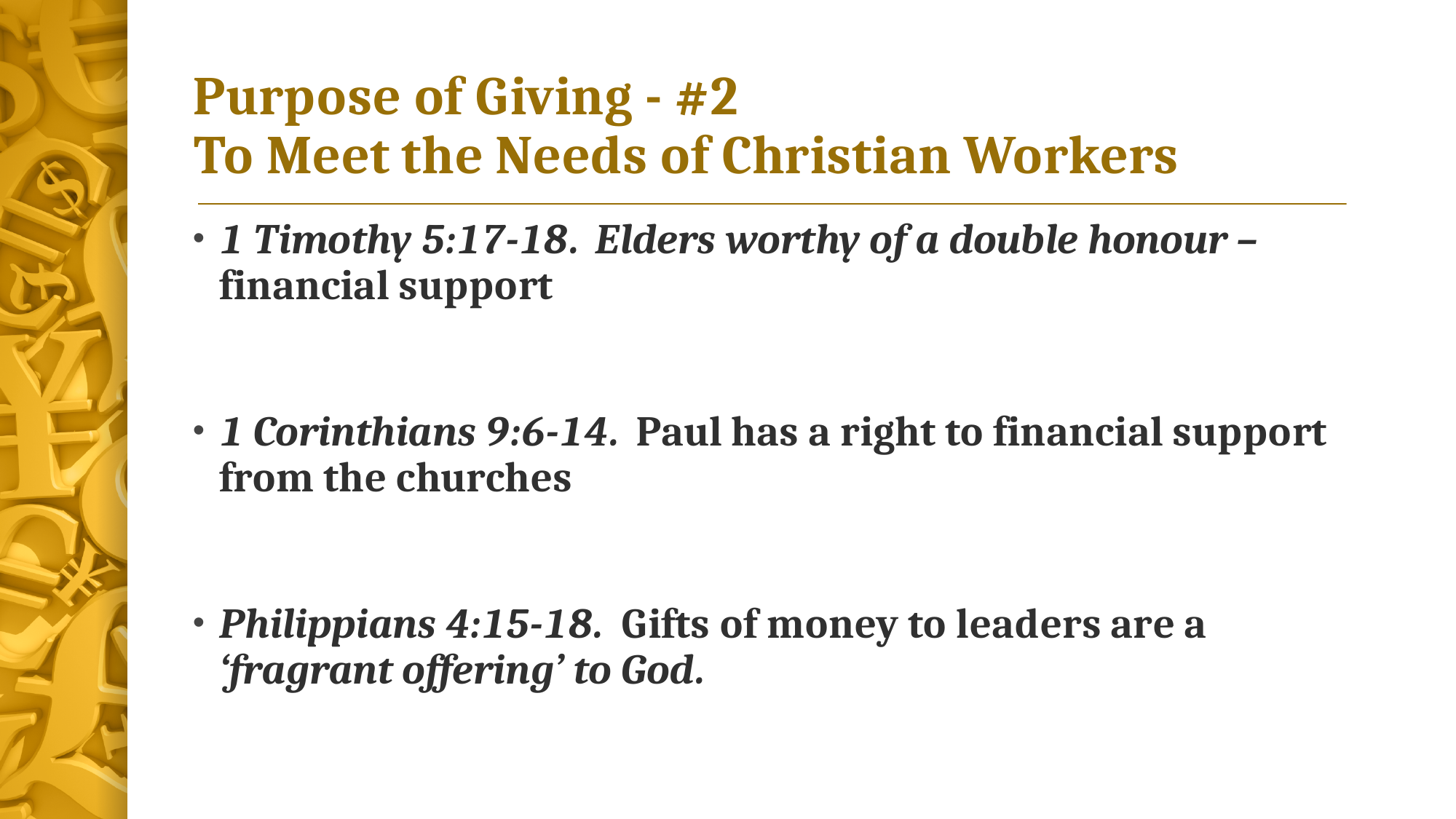

# Purpose of Giving - #2 To Meet the Needs of Christian Workers
1 Timothy 5:17-18.  Elders worthy of a double honour – financial support

1 Corinthians 9:6-14.  Paul has a right to financial support from the churches

Philippians 4:15-18.  Gifts of money to leaders are a ‘fragrant offering’ to God.